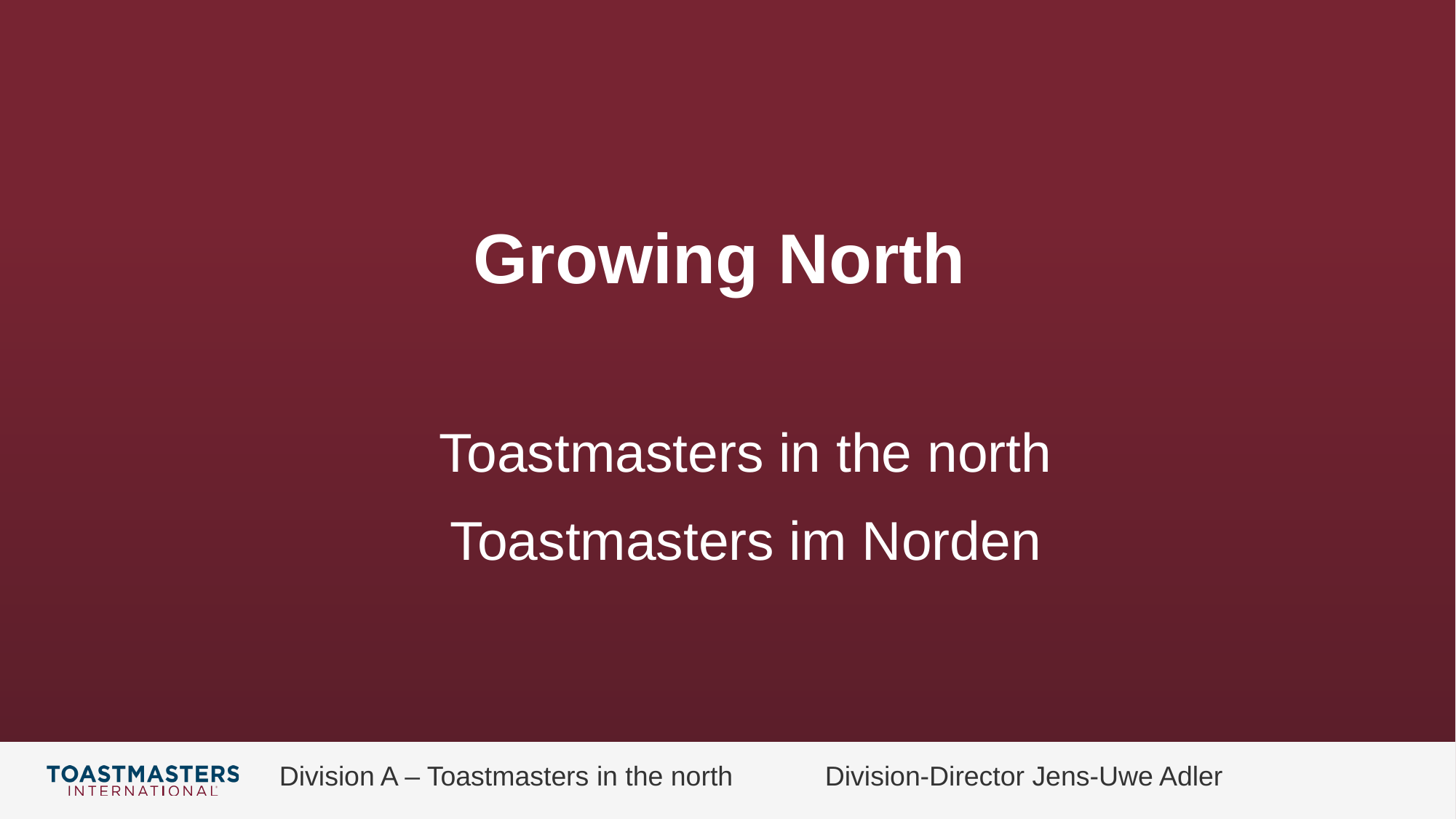

# Growing North
Toastmasters in the north
Toastmasters im Norden
Division A – Toastmasters in the north	Division-Director Jens-Uwe Adler